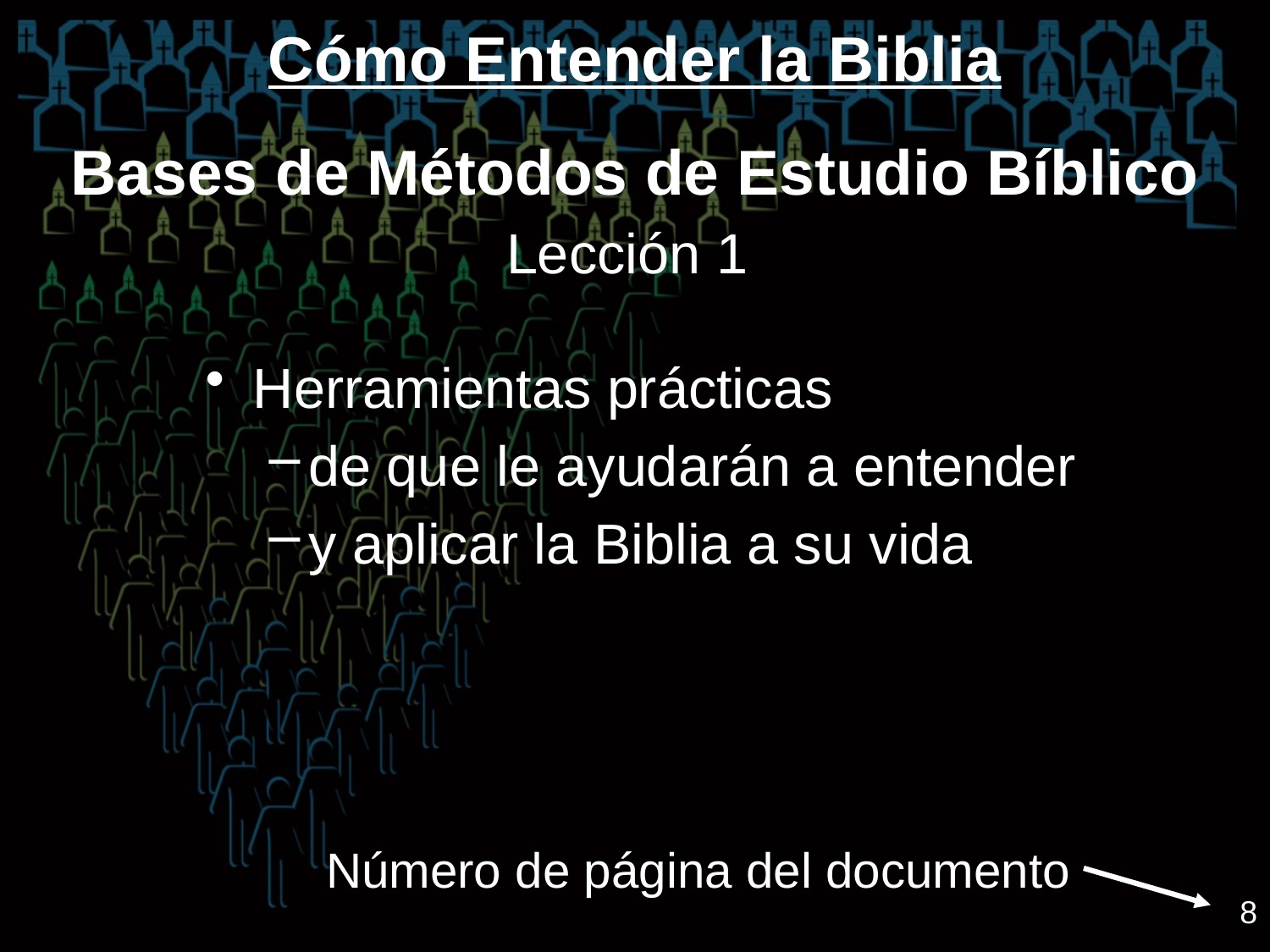

# Cómo Entender la Biblia Bases de Métodos de Estudio Bíblico Lección 1
Herramientas prácticas
de que le ayudarán a entender
y aplicar la Biblia a su vida
Número de página del documento
8